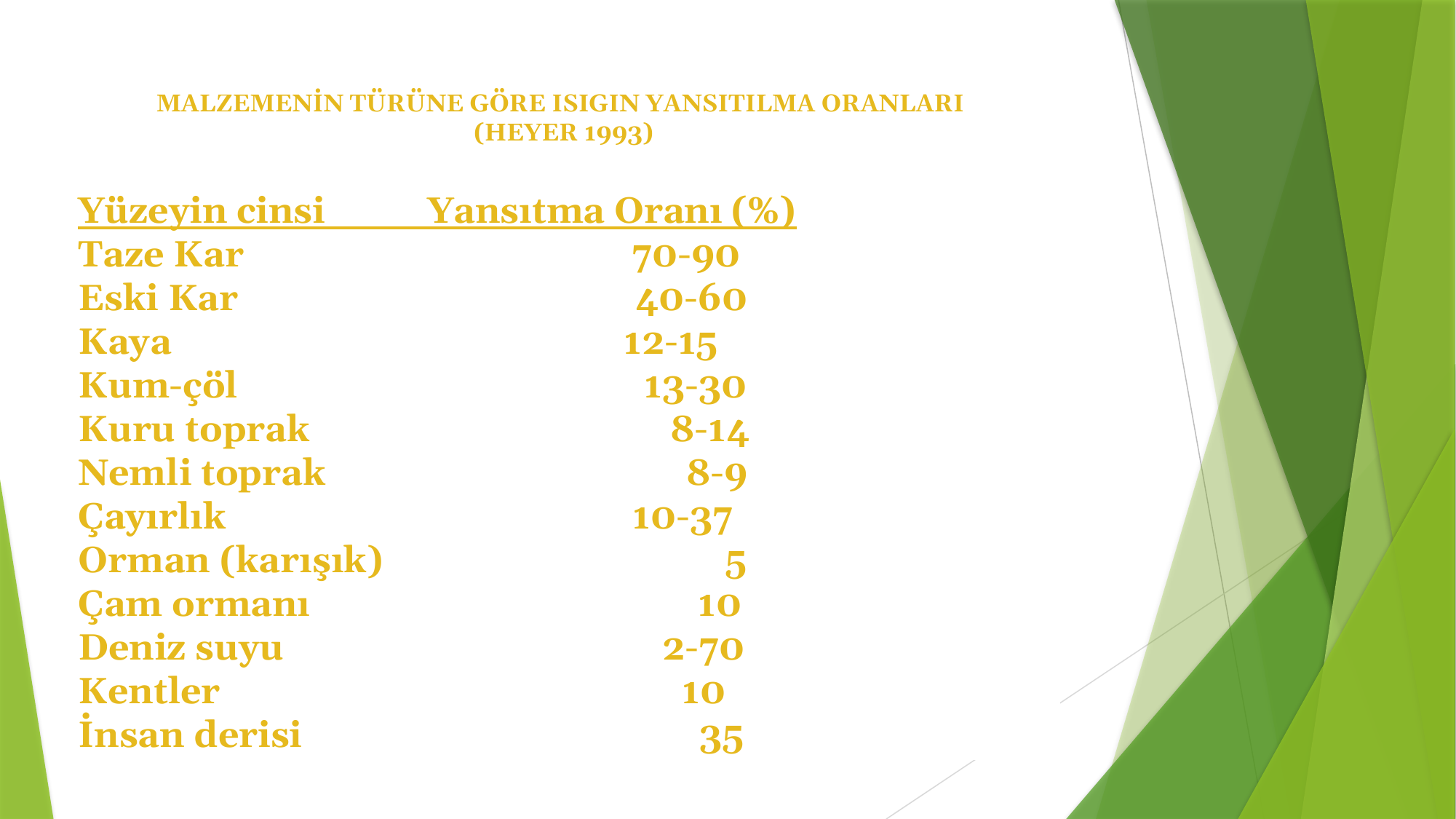

MALZEMENİN TÜRÜNE GÖRE ISIGIN YANSITILMA ORANLARI
(HEYER 1993)
Yüzeyin cinsi           Yansıtma Oranı (%)
Taze Kar                                          70-90
Eski Kar                                           40-60
Kaya                                                 12-15
Kum-çöl                                            13-30
Kuru toprak                                       8-14
Nemli toprak                                       8-9
Çayırlık                                            10-37
Orman (karışık)                                     5
Çam ormanı                                          10
Deniz suyu                                         2-70
Kentler                                                  10
İnsan derisi                                           35